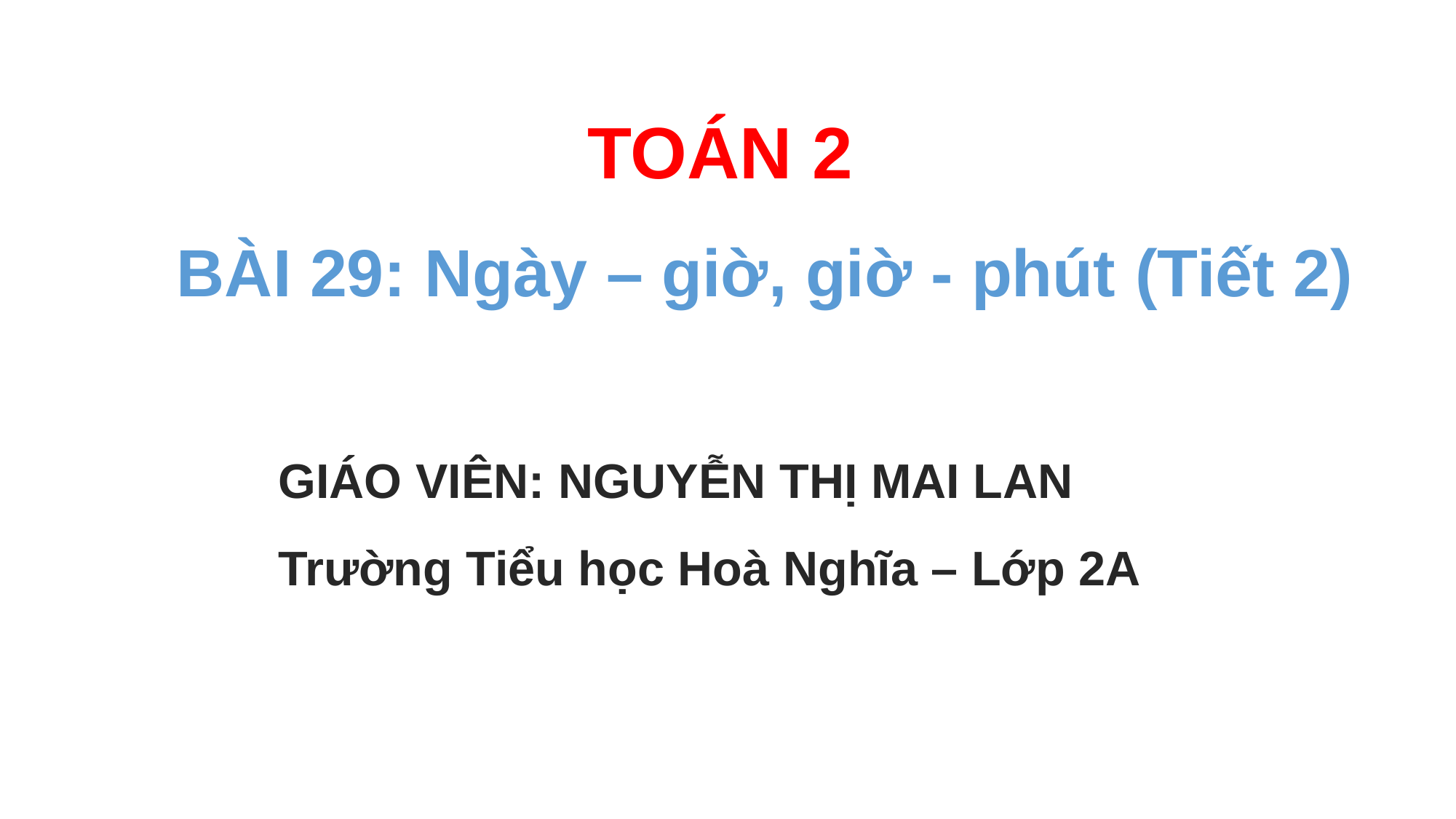

TOÁN 2
BÀI 29: Ngày – giờ, giờ - phút (Tiết 2)
# GIÁO VIÊN: NGUYỄN THỊ MAI LAN Trường Tiểu học Hoà Nghĩa – Lớp 2A